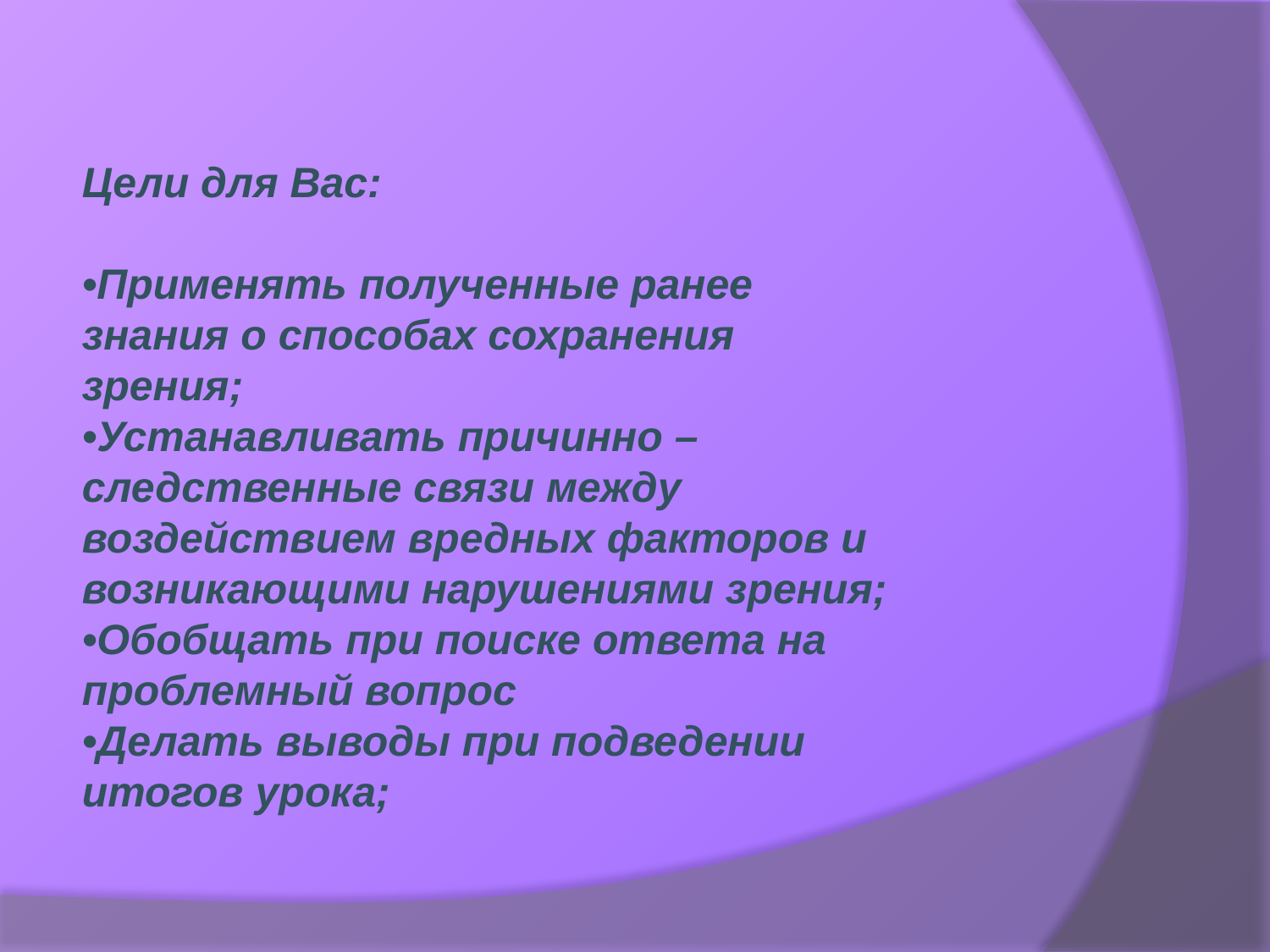

Цели для Вас:

•Применять полученные ранее знания о способах сохранения зрения;
•Устанавливать причинно – следственные связи между воздействием вредных факторов и возникающими нарушениями зрения;
•Обобщать при поиске ответа на проблемный вопрос
•Делать выводы при подведении итогов урока;